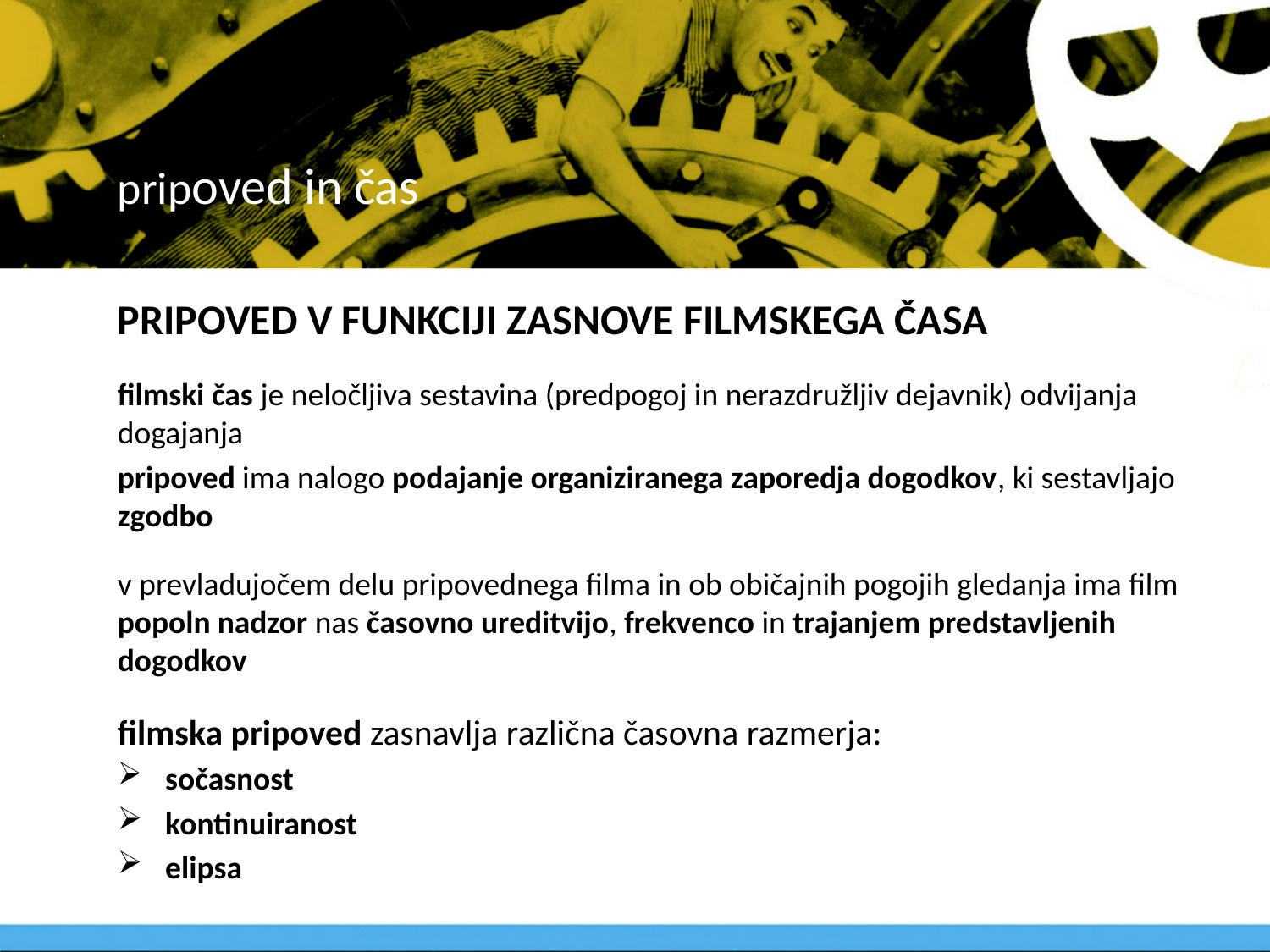

# pripoved in čas
PRIPOVED V FUNKCIJI ZASNOVE FILMSKEGA ČASA

filmski čas je neločljiva sestavina (predpogoj in nerazdružljiv dejavnik) odvijanja dogajanja
pripoved ima nalogo podajanje organiziranega zaporedja dogodkov, ki sestavljajo zgodbo

v prevladujočem delu pripovednega filma in ob običajnih pogojih gledanja ima film popoln nadzor nas časovno ureditvijo, frekvenco in trajanjem predstavljenih dogodkov

filmska pripoved zasnavlja različna časovna razmerja:
sočasnost
kontinuiranost
elipsa